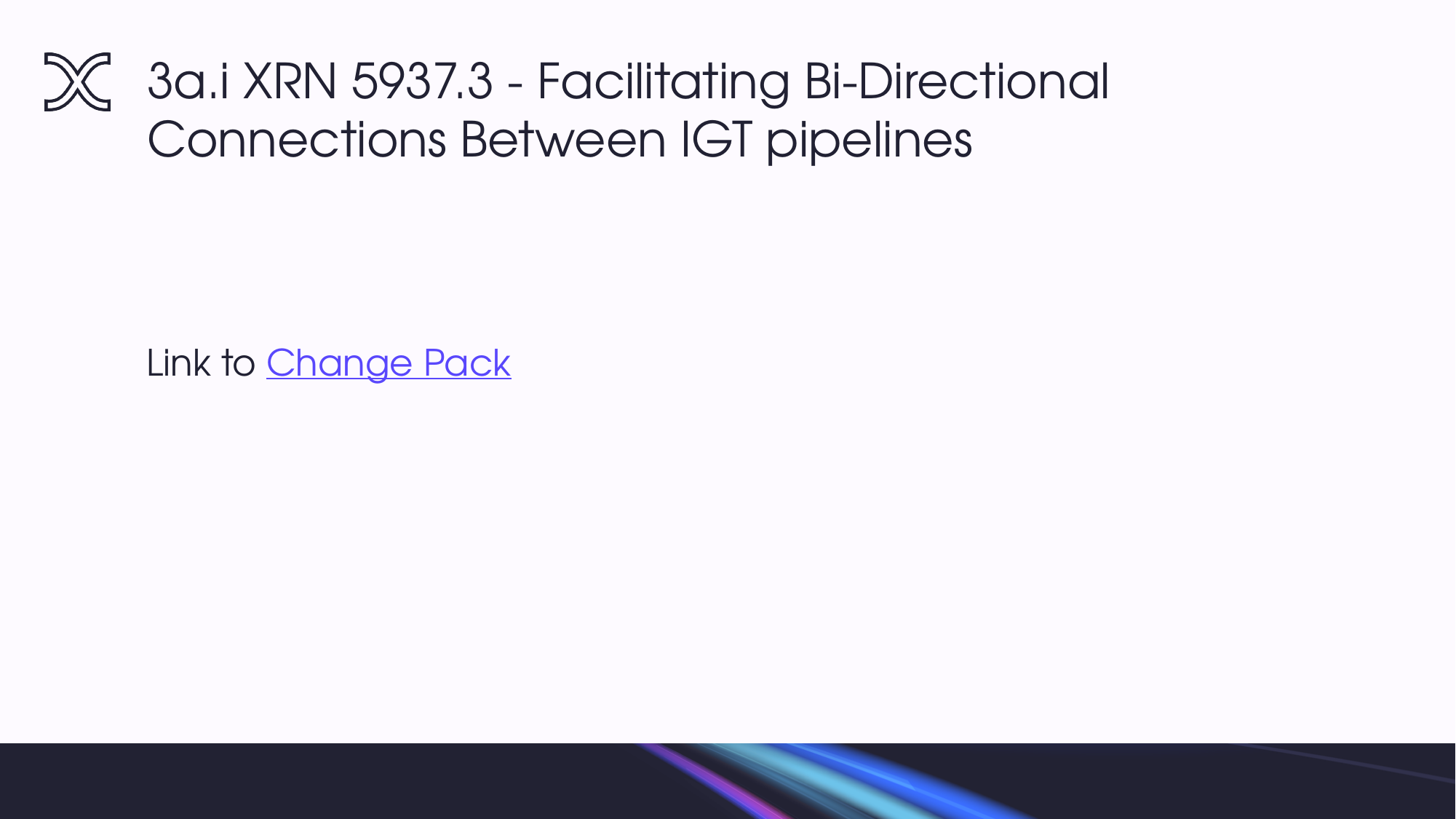

3a.i XRN 5937.3 - Facilitating Bi-Directional
Connections Between IGT pipelines

Link to Change Pack